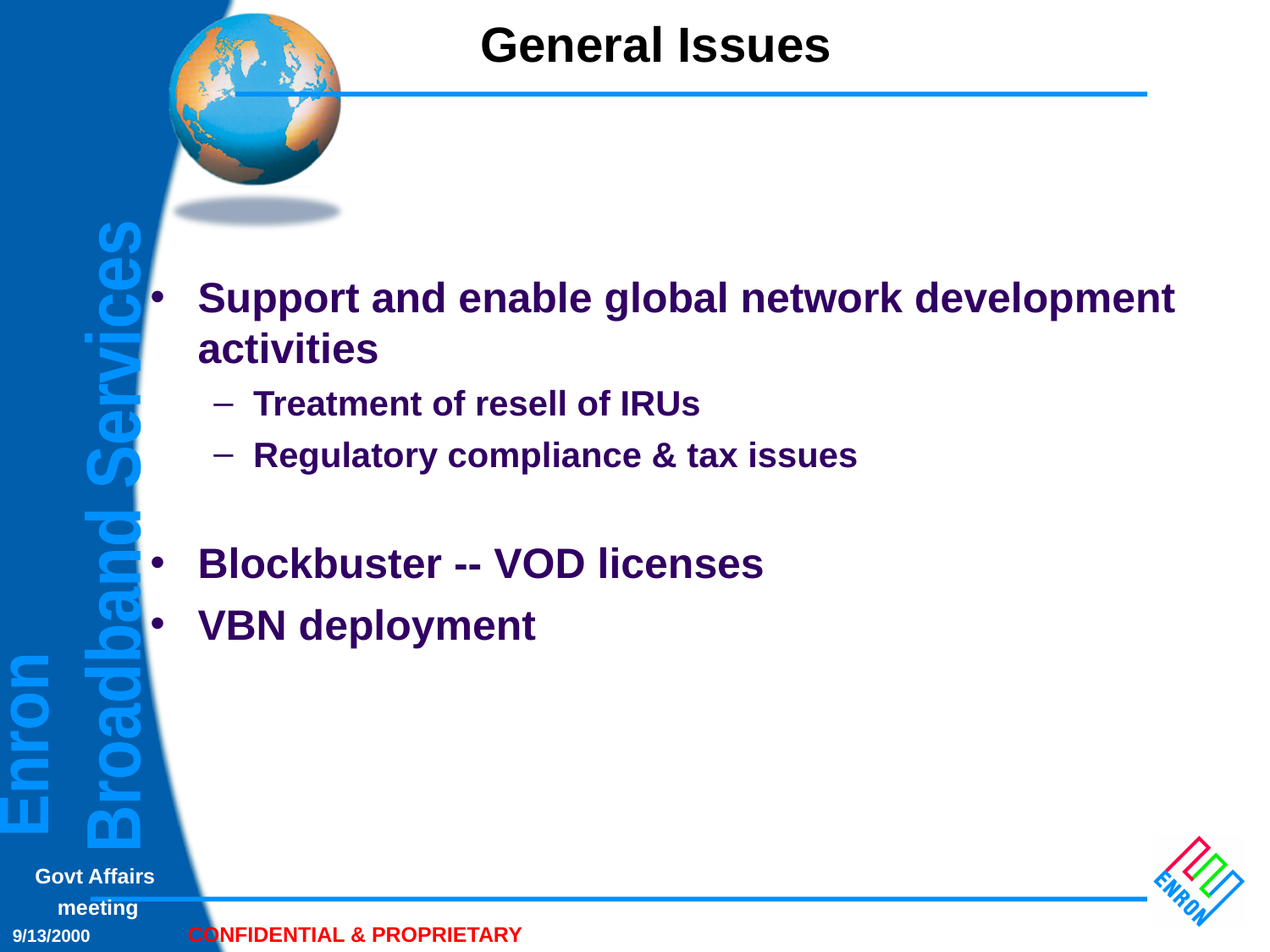

# General Issues
Support and enable global network development activities
Treatment of resell of IRUs
Regulatory compliance & tax issues

Blockbuster -- VOD licenses
VBN deployment